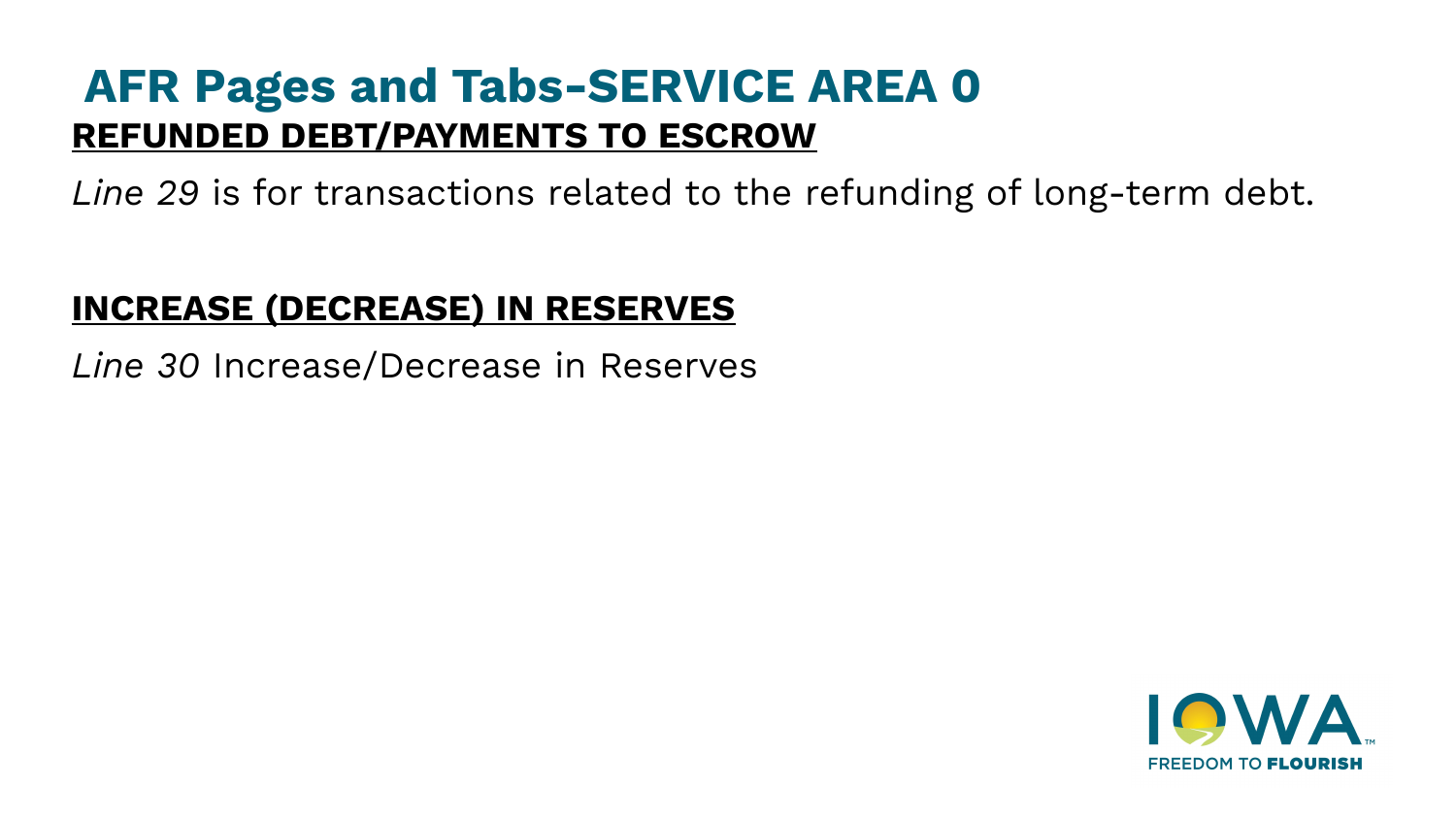

# AFR Pages and Tabs-SERVICE AREA 0
REFUNDED DEBT/PAYMENTS TO ESCROW
Line 29 is for transactions related to the refunding of long-term debt.

INCREASE (DECREASE) IN RESERVES
Line 30 Increase/Decrease in Reserves
23